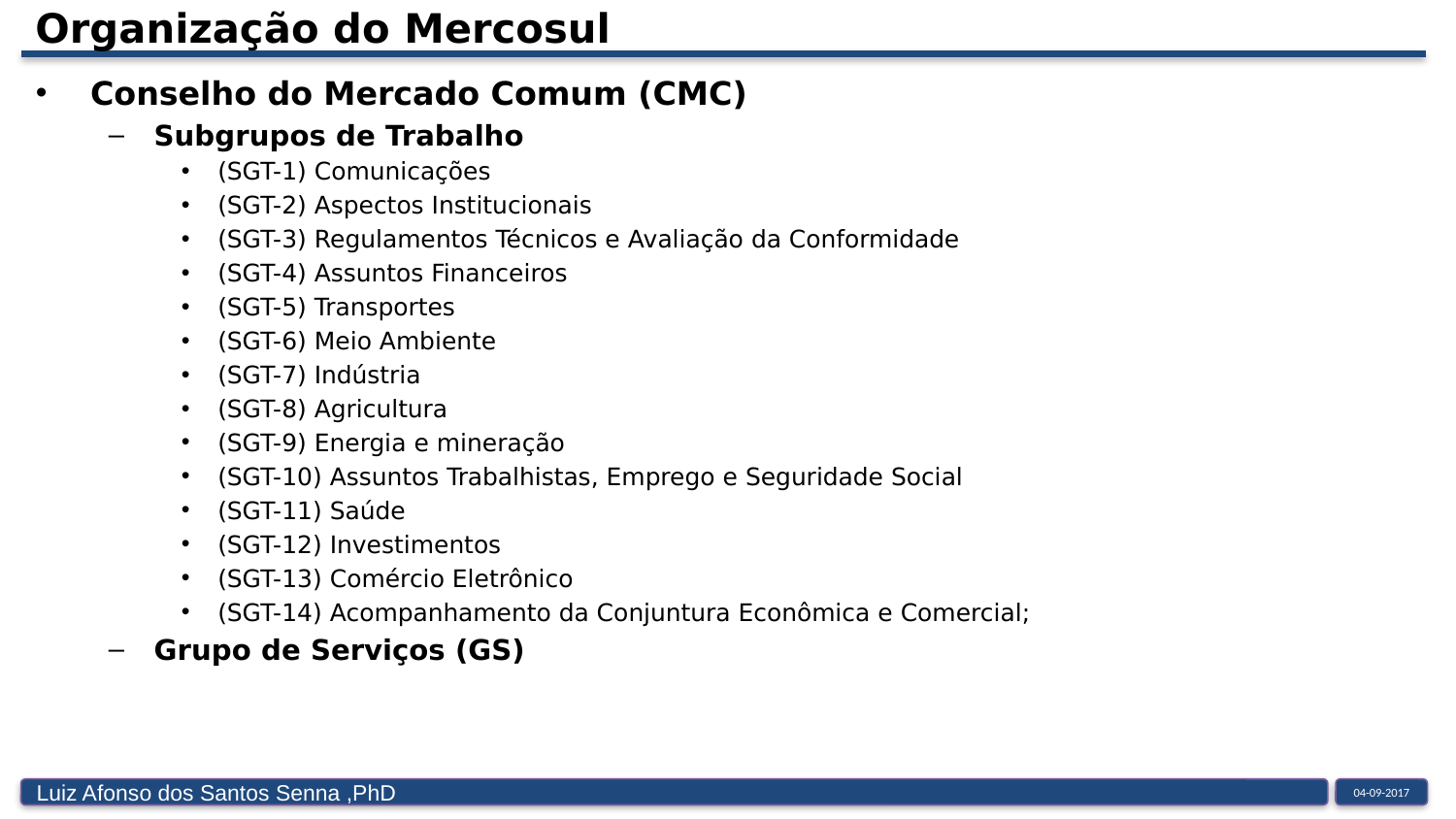

# Organização do Mercosul
Conselho do Mercado Comum (CMC)
Subgrupos de Trabalho
(SGT-1) Comunicações
(SGT-2) Aspectos Institucionais
(SGT-3) Regulamentos Técnicos e Avaliação da Conformidade
(SGT-4) Assuntos Financeiros
(SGT-5) Transportes
(SGT-6) Meio Ambiente
(SGT-7) Indústria
(SGT-8) Agricultura
(SGT-9) Energia e mineração
(SGT-10) Assuntos Trabalhistas, Emprego e Seguridade Social
(SGT-11) Saúde
(SGT-12) Investimentos
(SGT-13) Comércio Eletrônico
(SGT-14) Acompanhamento da Conjuntura Econômica e Comercial;
Grupo de Serviços (GS)